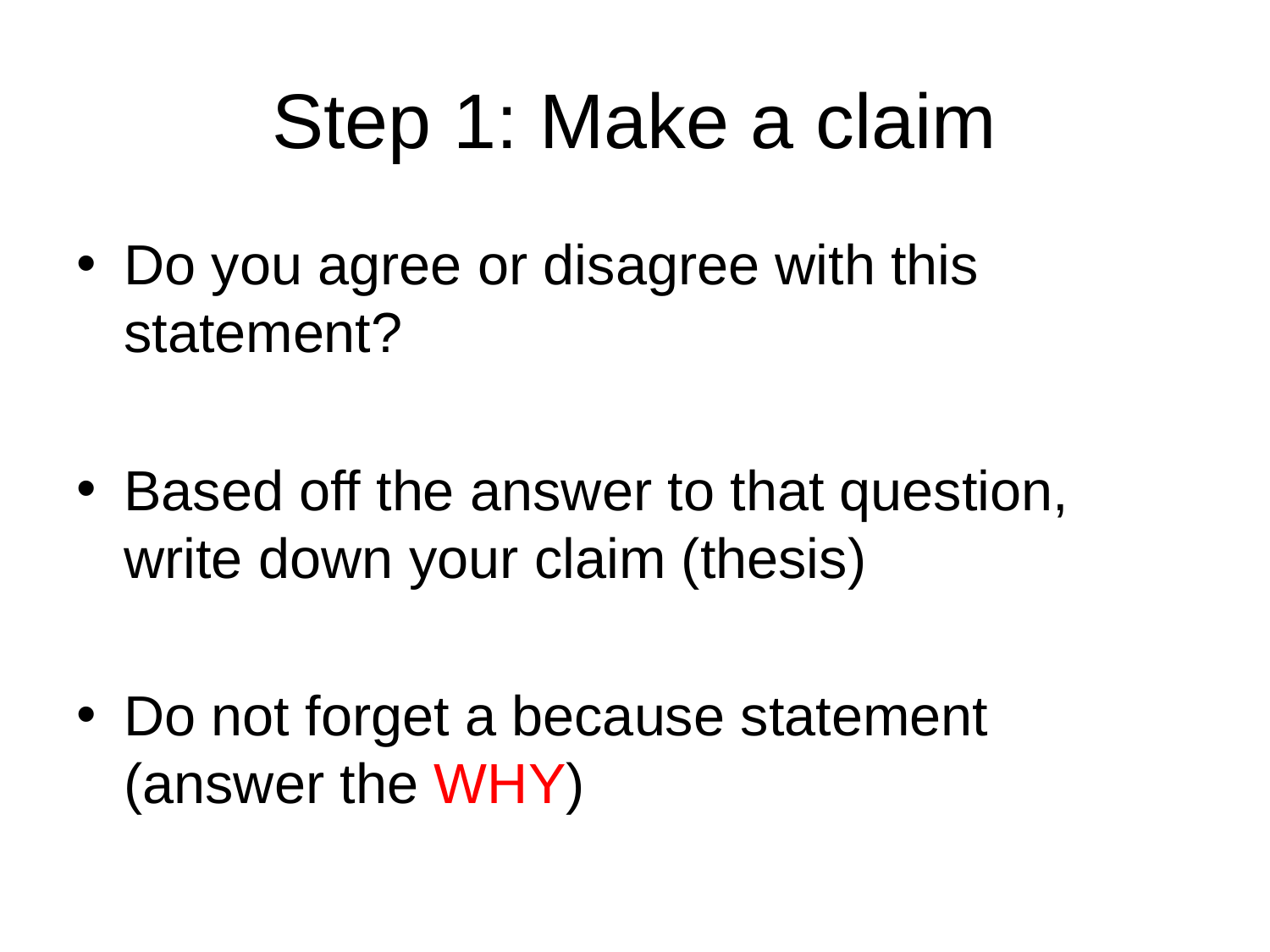

# Step 1: Make a claim
Do you agree or disagree with this statement?

Based off the answer to that question, write down your claim (thesis)

Do not forget a because statement (answer the WHY)